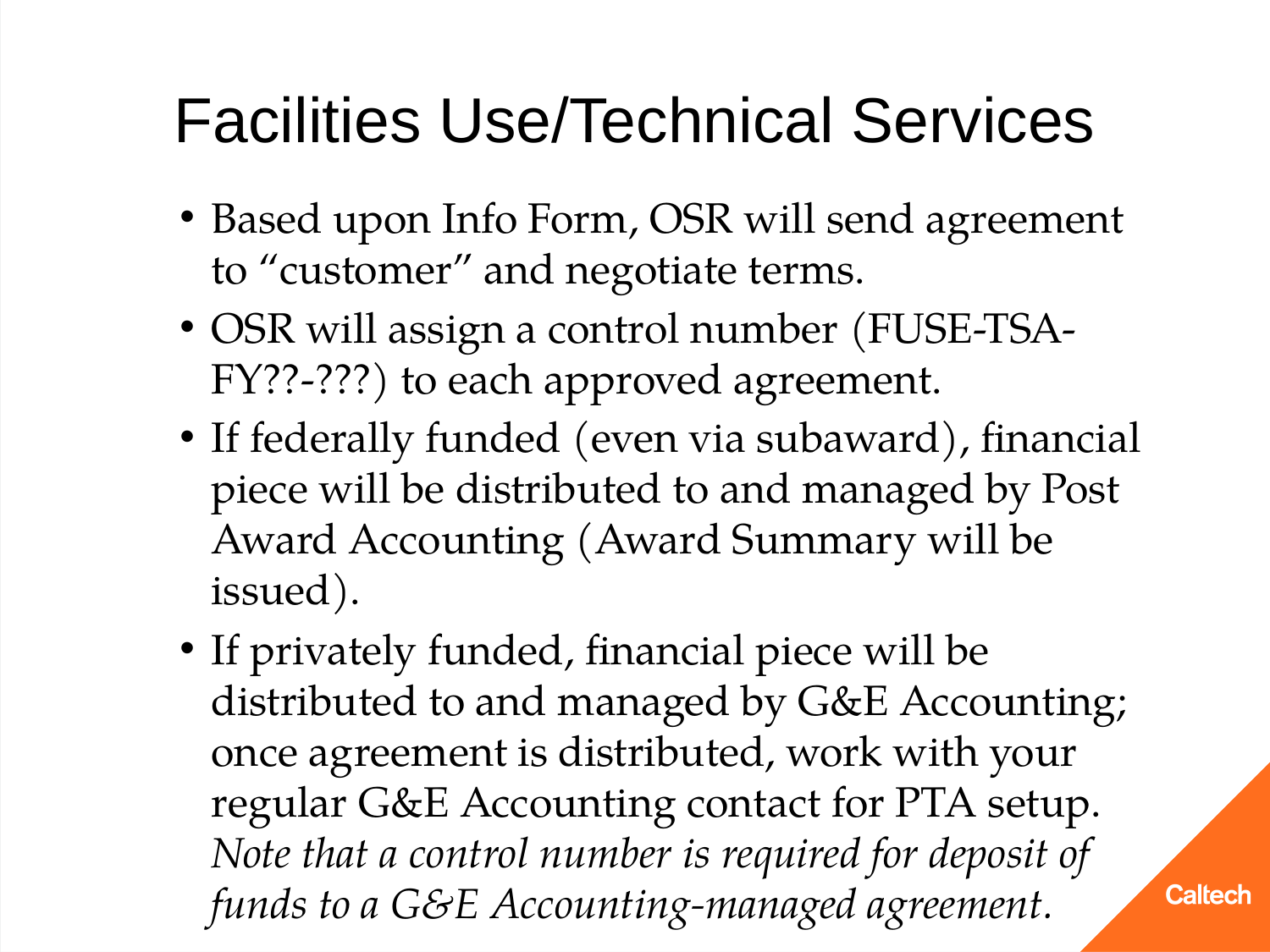

# Facilities Use/Technical Services
Based upon Info Form, OSR will send agreement to “customer” and negotiate terms.
OSR will assign a control number (FUSE-TSA-FY??-???) to each approved agreement.
If federally funded (even via subaward), financial piece will be distributed to and managed by Post Award Accounting (Award Summary will be issued).
If privately funded, financial piece will be distributed to and managed by G&E Accounting; once agreement is distributed, work with your regular G&E Accounting contact for PTA setup. Note that a control number is required for deposit of funds to a G&E Accounting-managed agreement.